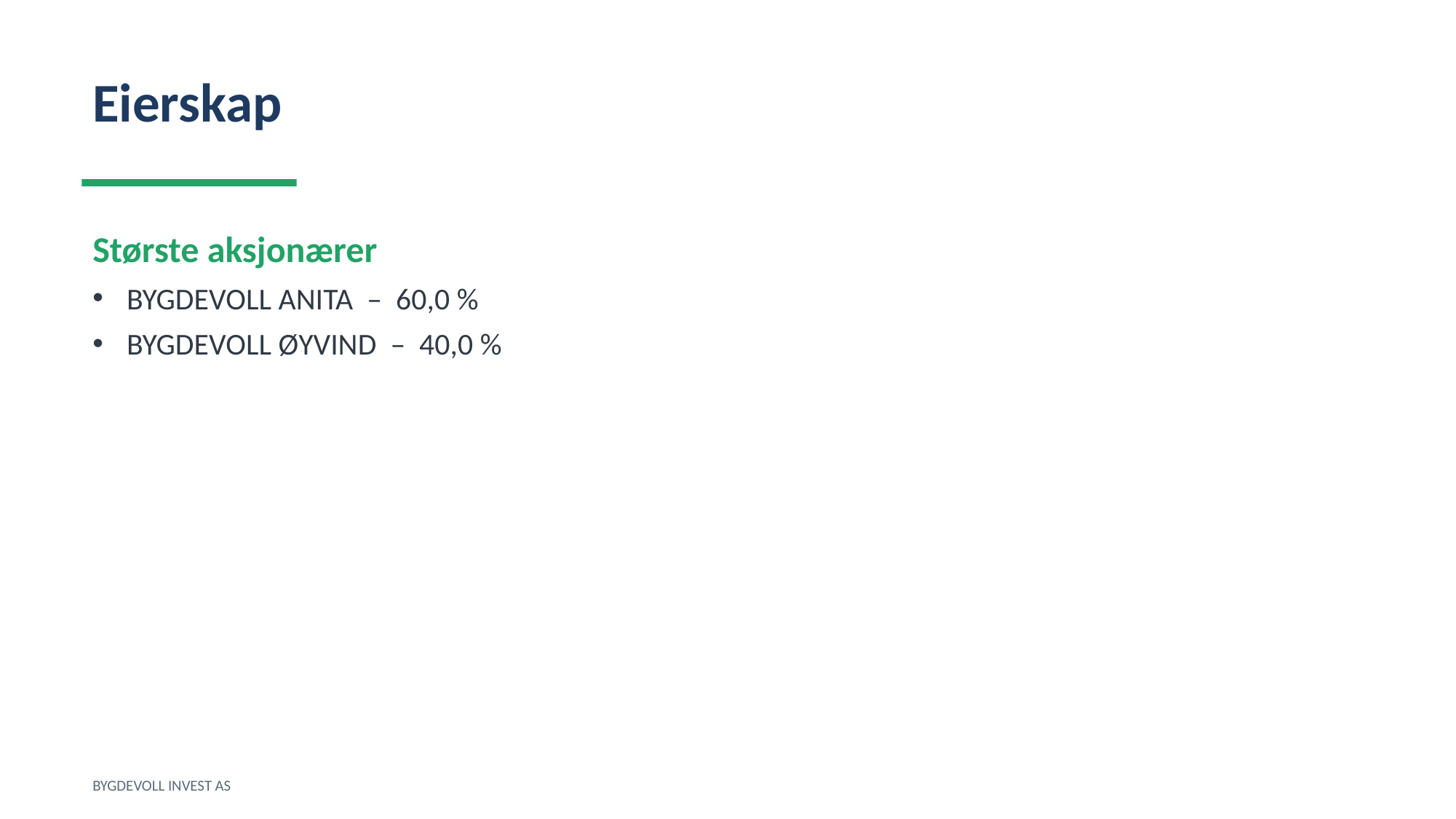

Eierskap

Største aksjonærer
BYGDEVOLL ANITA  –  60,0 %
BYGDEVOLL ØYVIND  –  40,0 %
BYGDEVOLL INVEST AS